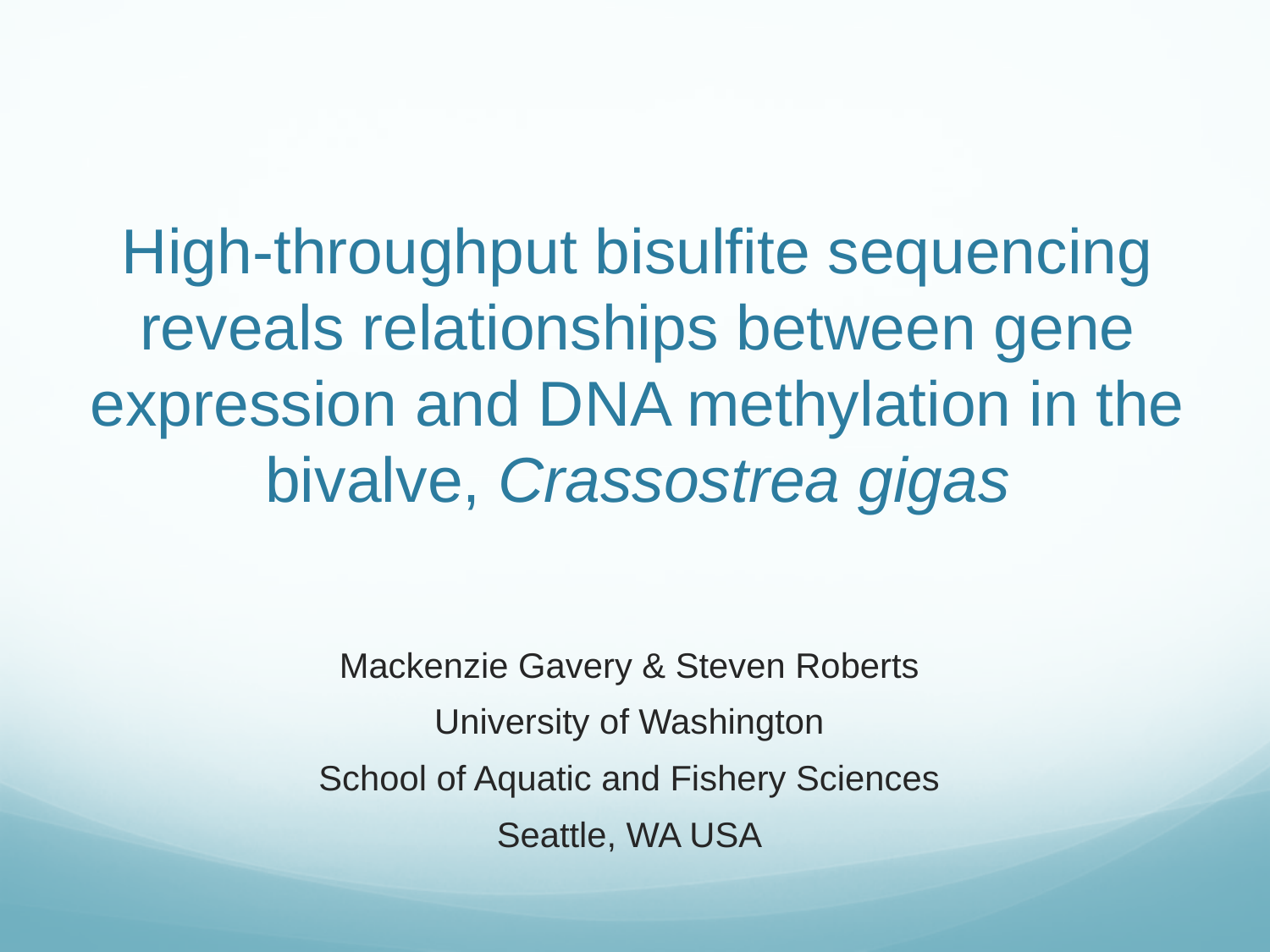

High-throughput bisulfite sequencing reveals relationships between gene expression and DNA methylation in the bivalve, Crassostrea gigas

Mackenzie Gavery & Steven Roberts
University of Washington
School of Aquatic and Fishery Sciences
Seattle, WA USA